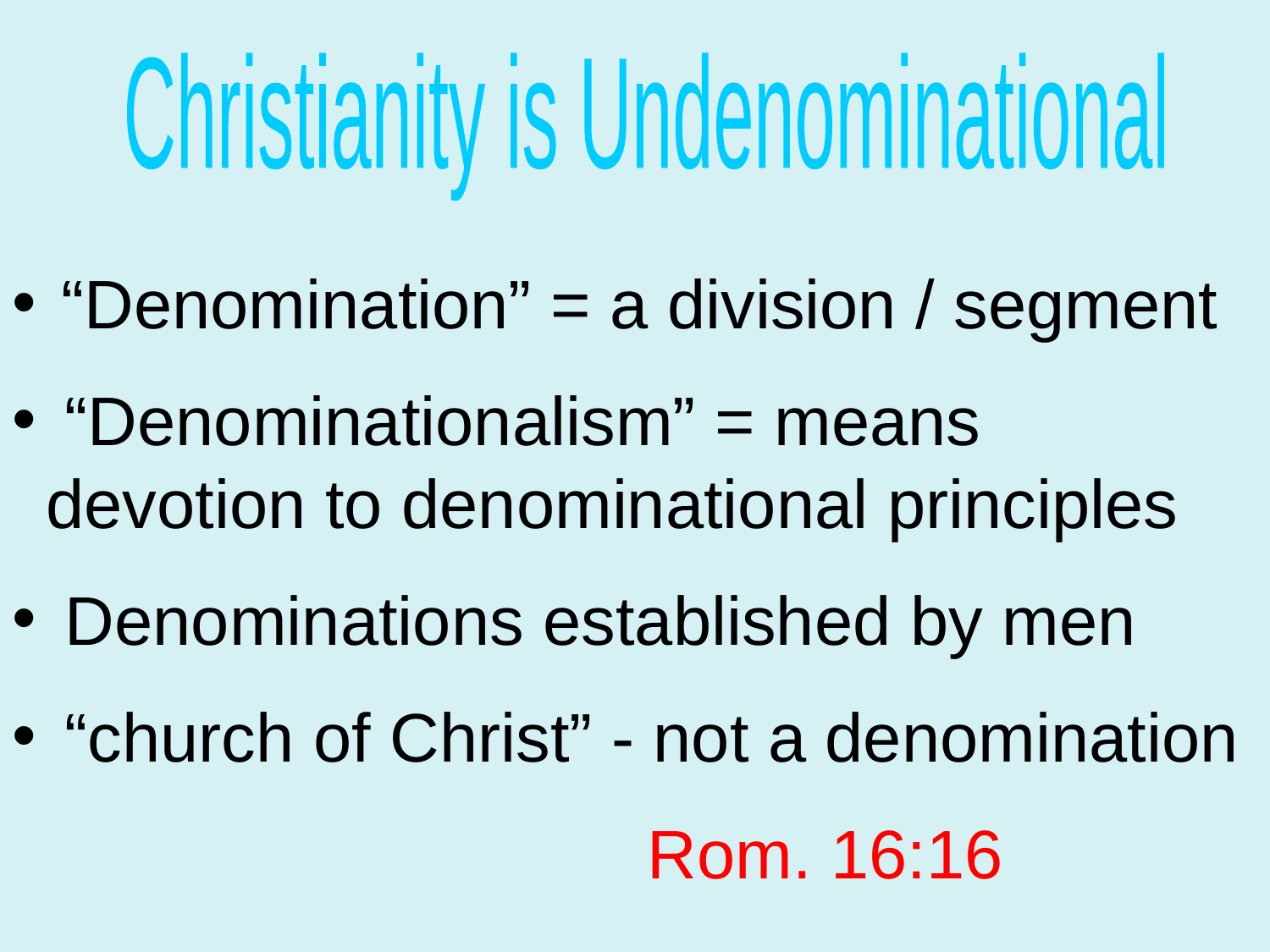

Christianity is Undenominational
 “Denomination” = a division / segment
 “Denominationalism” = means devotion to denominational principles
 Denominations established by men
 “church of Christ” - not a denomination
					Rom. 16:16